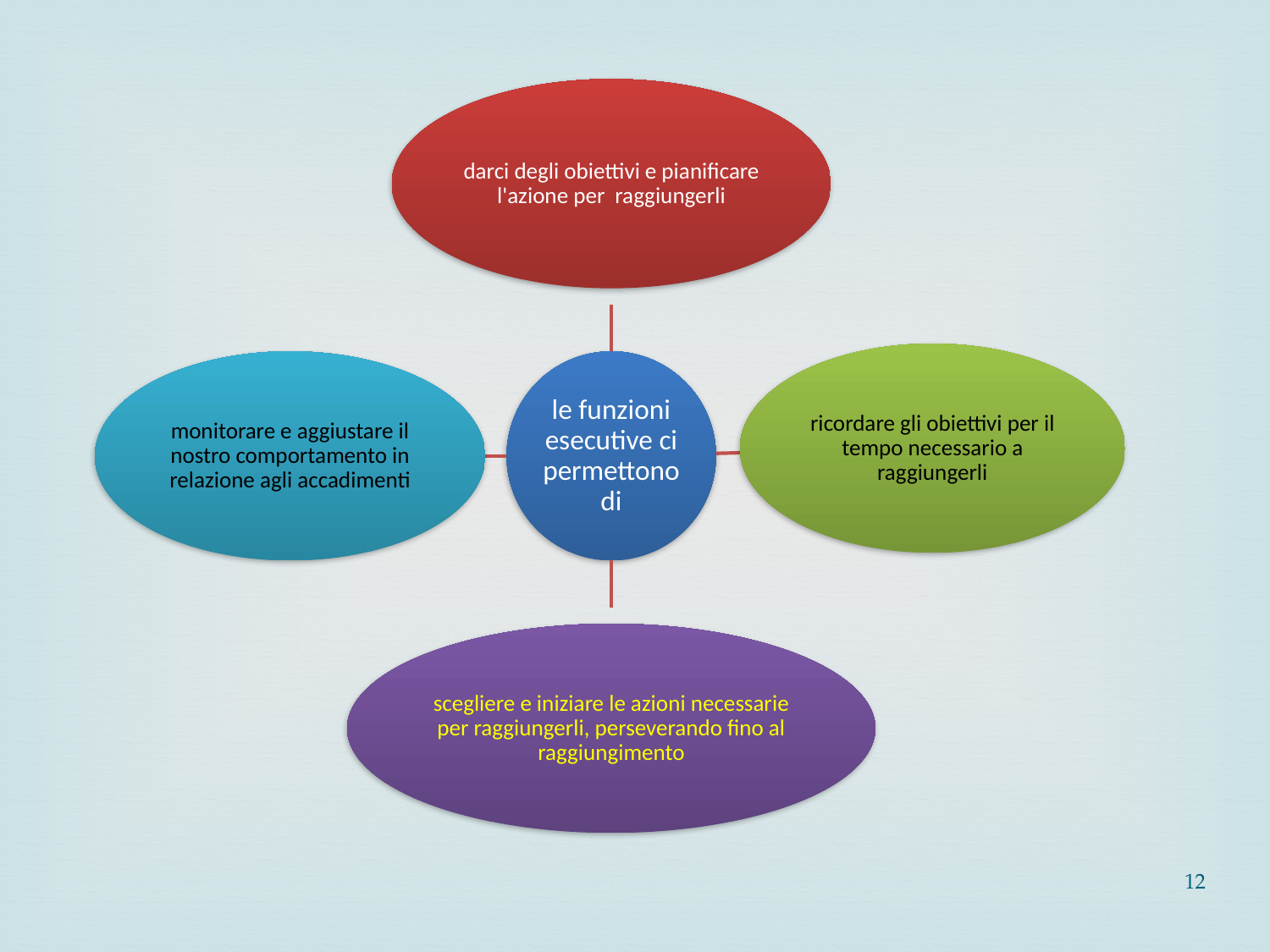

le funzioni esecutive ci permettono di

darci degli obiettivi e pianificare l'azione per  raggiungerli

ricordare gli obiettivi per il tempo necessario a raggiungerli

scegliere e iniziare le azioni necessarie per raggiungerli, perseverando fino al raggiungimento

monitorare e aggiustare il nostro comportamento in relazione agli accadimenti
12